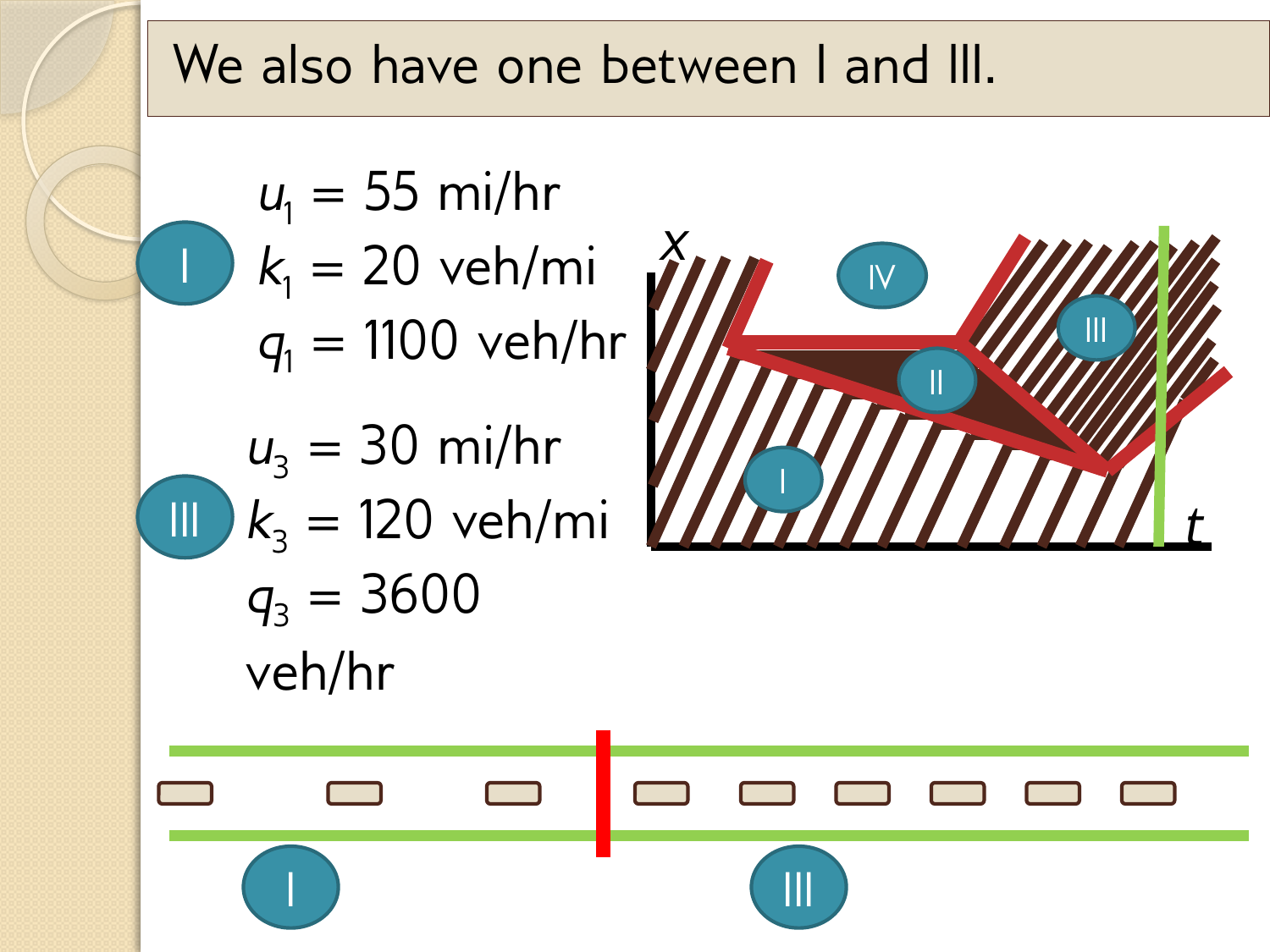

We also have one between I and III.
u1 = 55 mi/hr
x
IV
III
II
I
t
I
k1 = 20 veh/mi
q1 = 1100 veh/hr
u3 = 30 mi/hr
III
k3 = 120 veh/mi
q3 = 3600 veh/hr

I
III